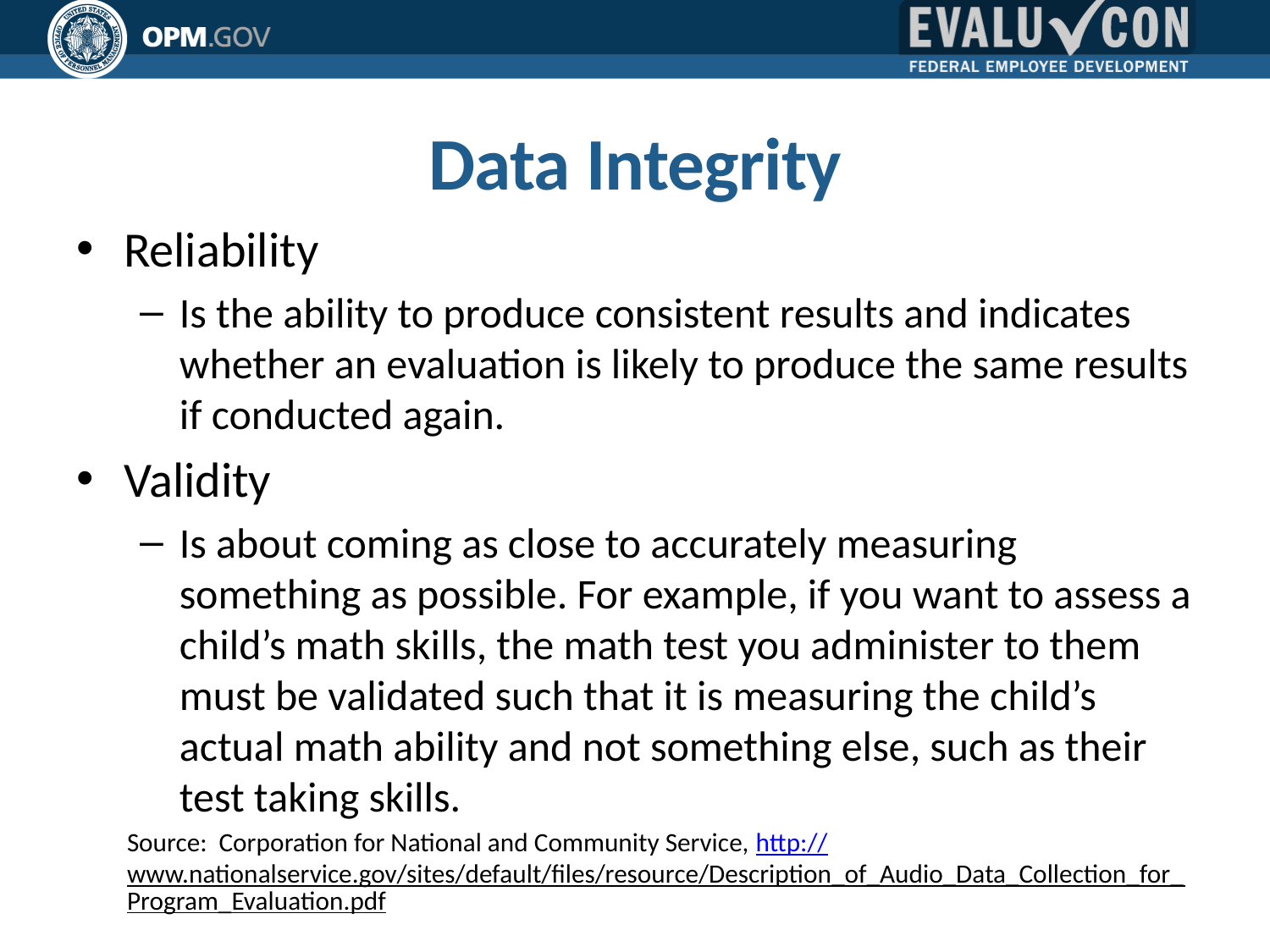

# Data Integrity
Reliability
Is the ability to produce consistent results and indicates whether an evaluation is likely to produce the same results if conducted again.
Validity
Is about coming as close to accurately measuring something as possible. For example, if you want to assess a child’s math skills, the math test you administer to them must be validated such that it is measuring the child’s actual math ability and not something else, such as their test taking skills.
Source:  Corporation for National and Community Service, http://www.nationalservice.gov/sites/default/files/resource/Description_of_Audio_Data_Collection_for_Program_Evaluation.pdf